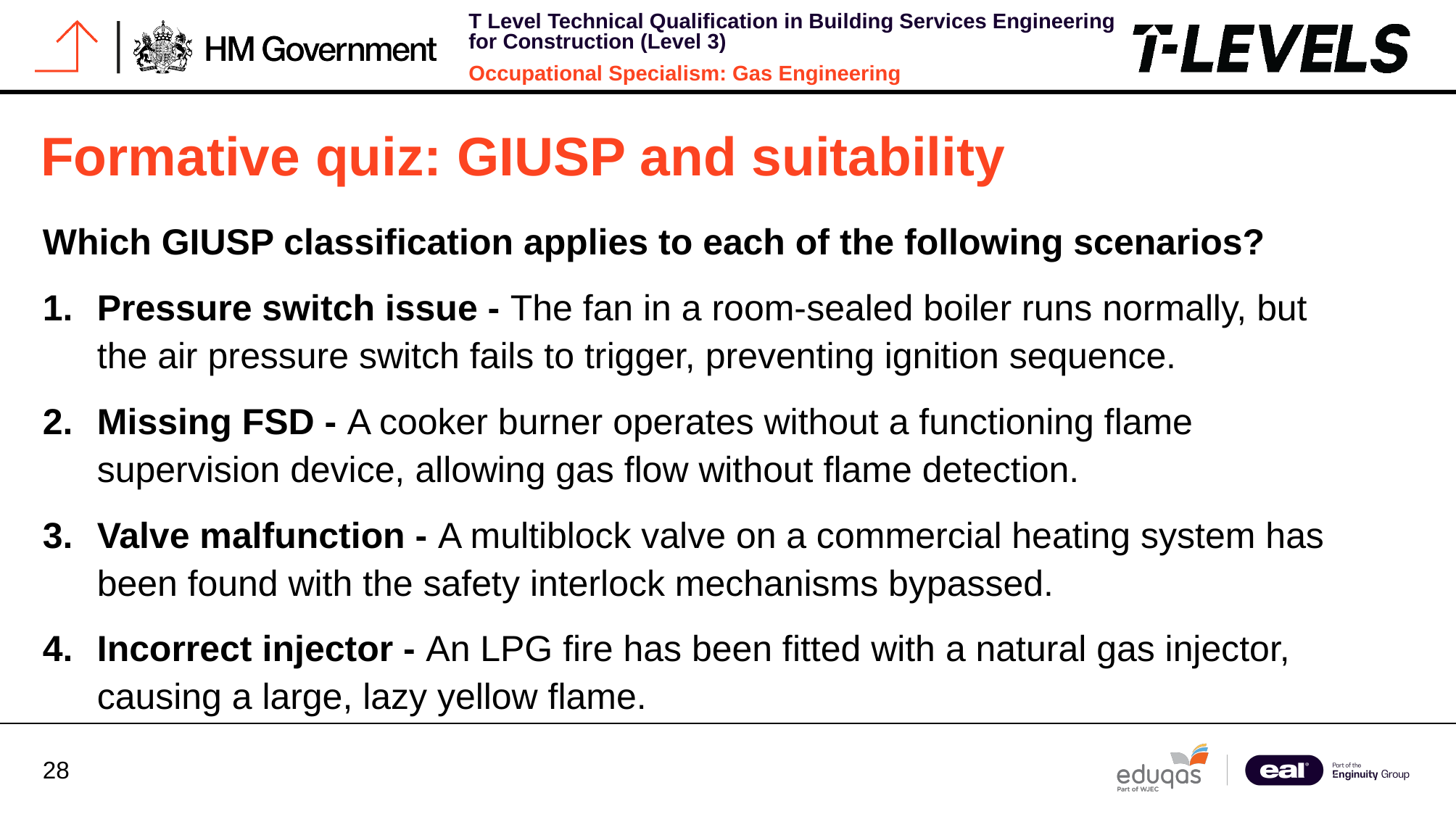

# Formative quiz: GIUSP and suitability
Which GIUSP classification applies to each of the following scenarios?
Pressure switch issue - The fan in a room-sealed boiler runs normally, but the air pressure switch fails to trigger, preventing ignition sequence.
Missing FSD - A cooker burner operates without a functioning flame supervision device, allowing gas flow without flame detection.
Valve malfunction - A multiblock valve on a commercial heating system has been found with the safety interlock mechanisms bypassed.
Incorrect injector - An LPG fire has been fitted with a natural gas injector, causing a large, lazy yellow flame.